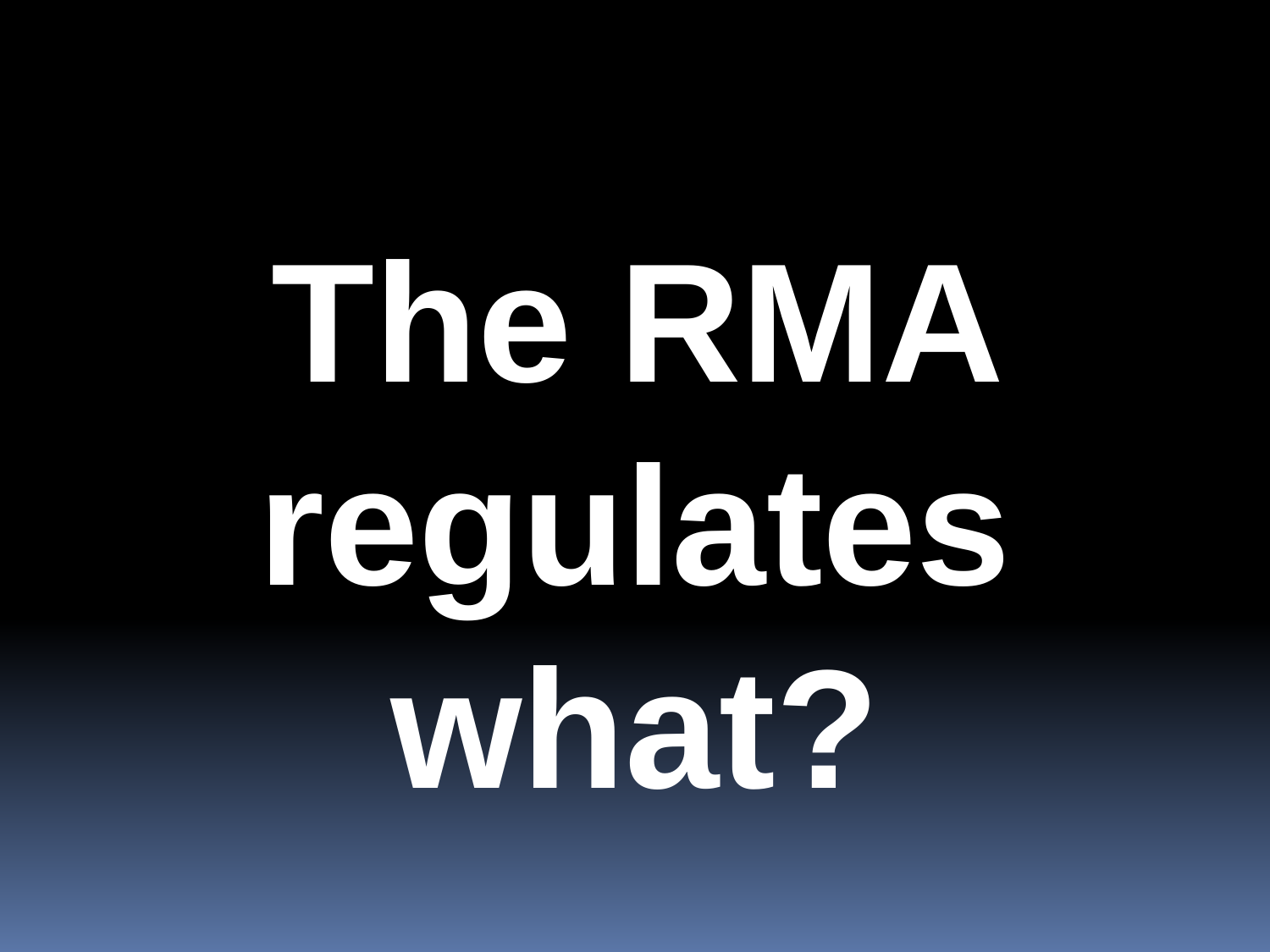

The RMA regulates what?

Web Quest Guiding Questions